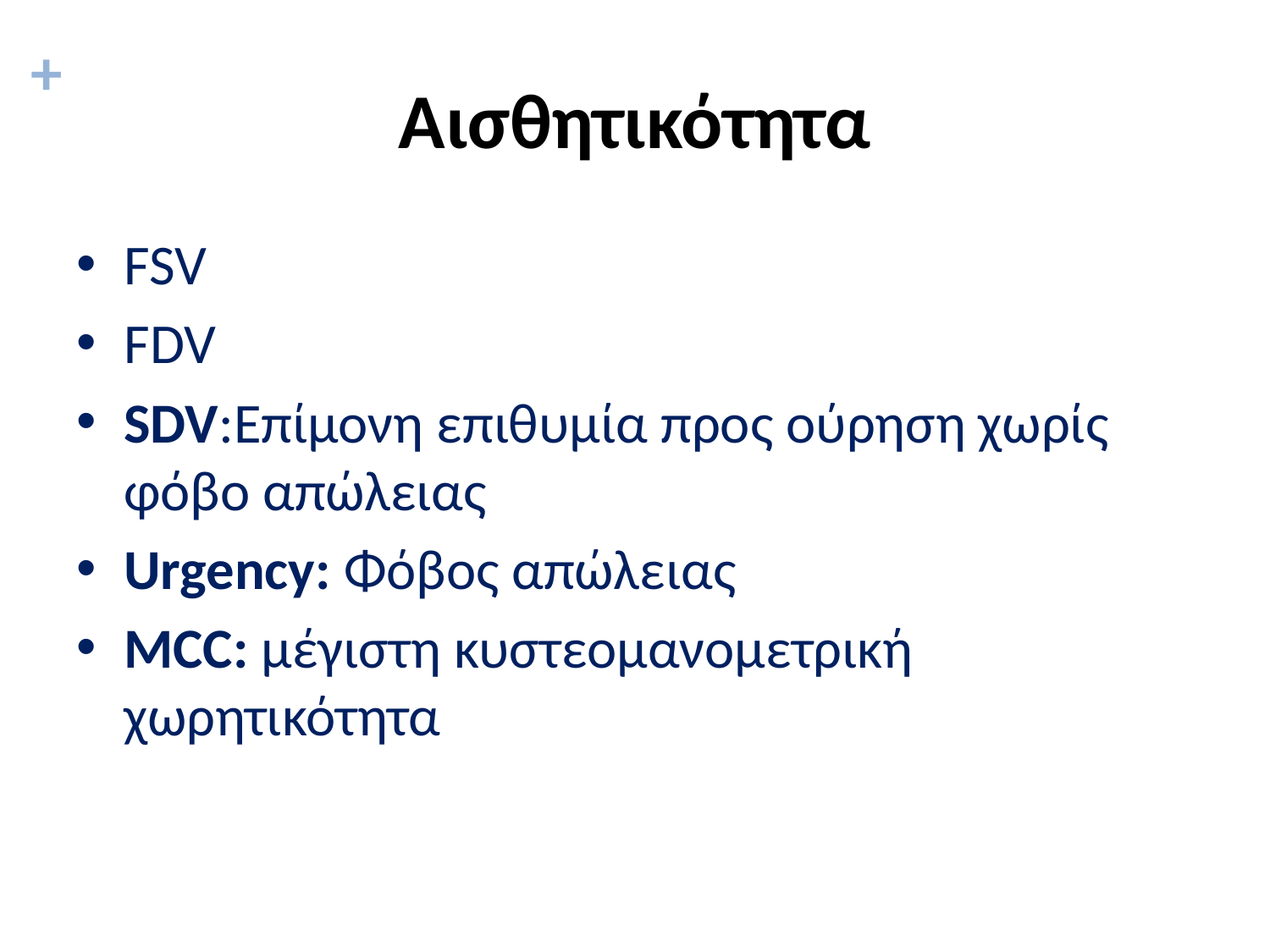

# Αισθητικότητα
FSV
FDV
SDV:Επίμονη επιθυμία προς ούρηση χωρίς φόβο απώλειας
Urgency: Φόβος απώλειας
MCC: μέγιστη κυστεομανομετρική χωρητικότητα